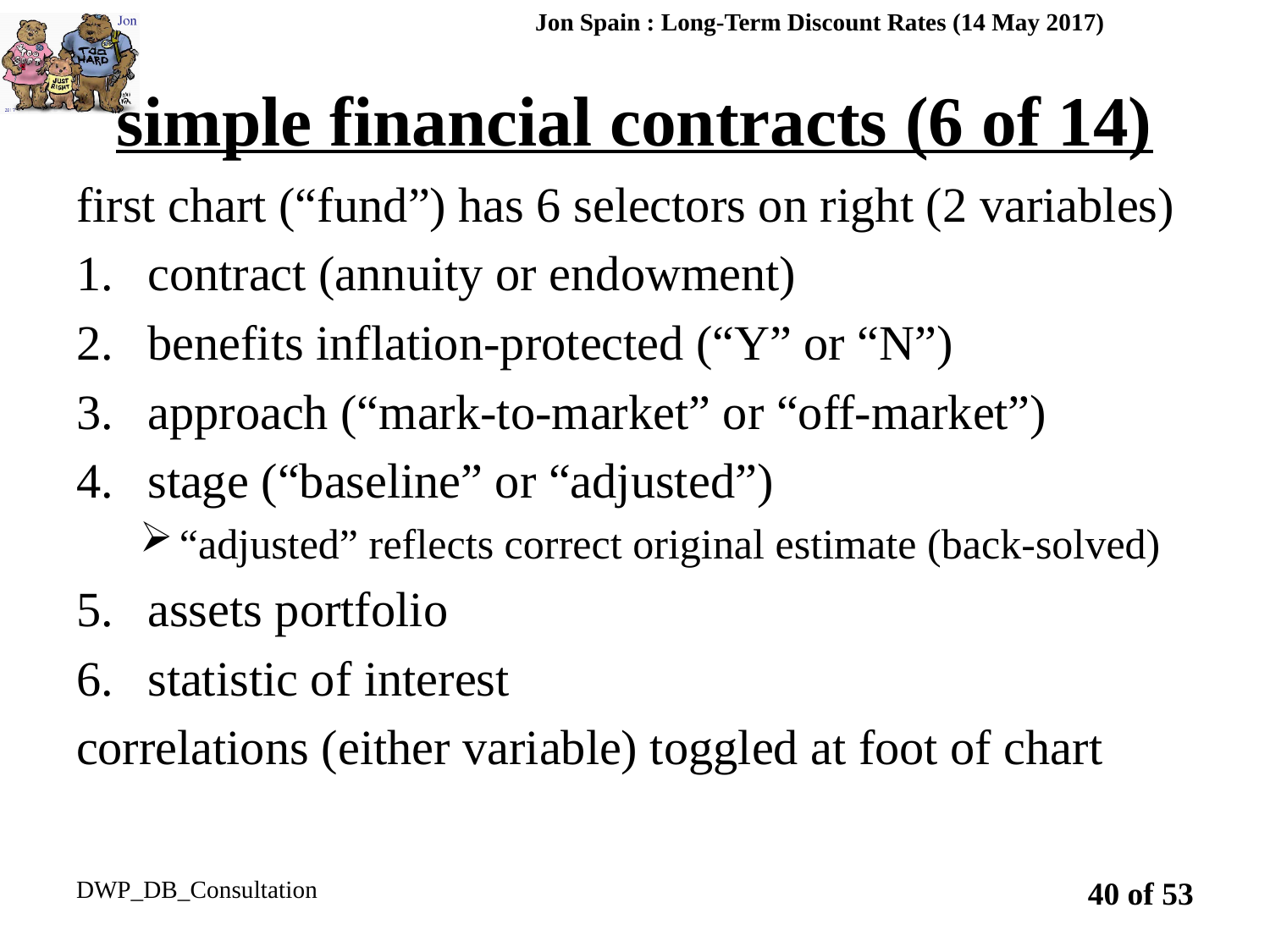

Jon Spain : Long-Term Discount Rates (14 May 2017)
# simple financial contracts (6 of 14)
first chart (“fund”) has 6 selectors on right (2 variables)
contract (annuity or endowment)
benefits inflation-protected (“Y” or “N”)
approach (“mark-to-market” or “off-market”)
stage (“baseline” or “adjusted”)
“adjusted” reflects correct original estimate (back-solved)
assets portfolio
statistic of interest
correlations (either variable) toggled at foot of chart

DWP_DB_Consultation
40 of 53